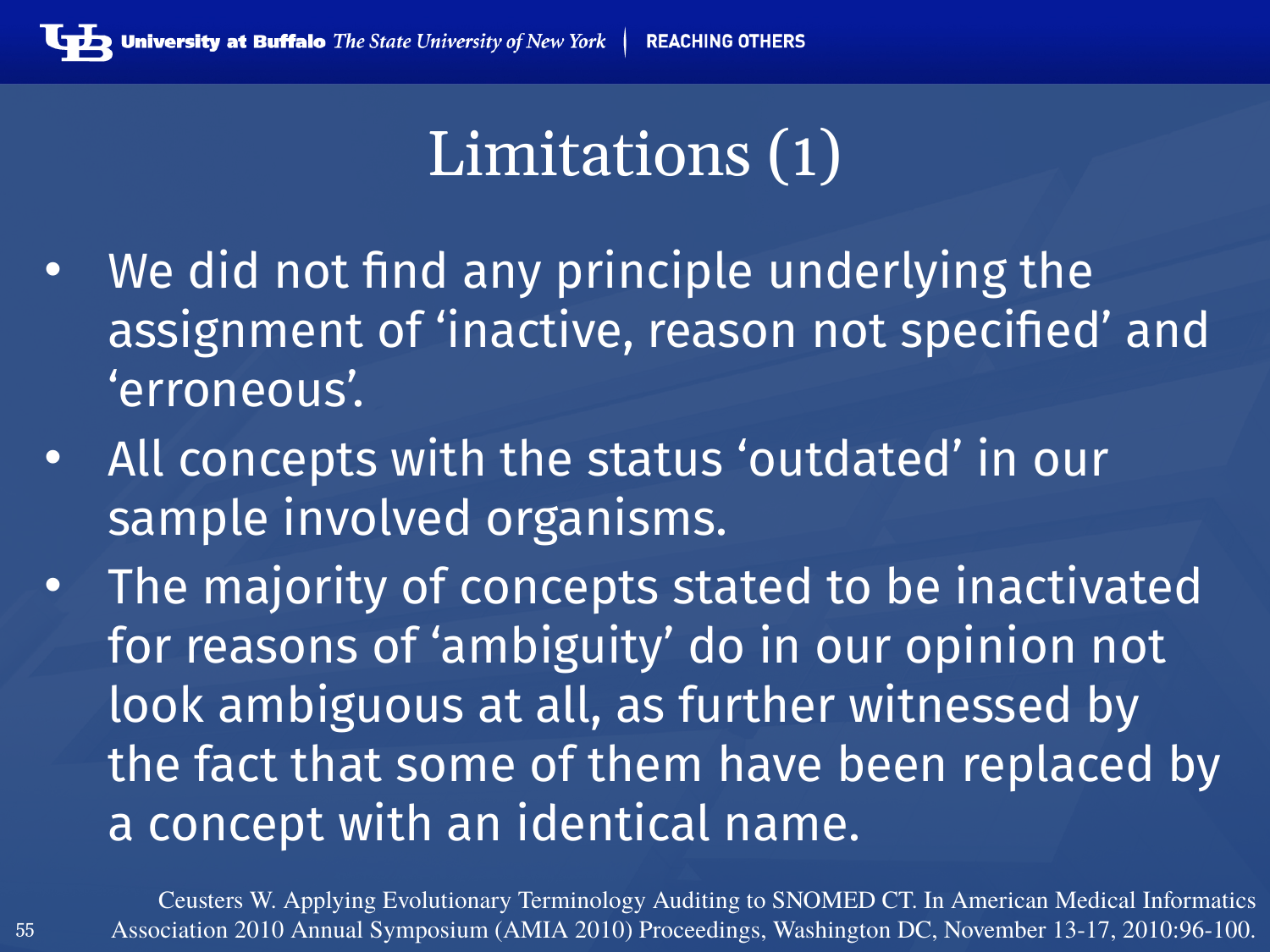

# Limitations (1)
We did not find any principle underlying the assignment of ‘inactive, reason not specified’ and ‘erroneous’.
All concepts with the status ‘outdated’ in our sample involved organisms.
The majority of concepts stated to be inactivated for reasons of ‘ambiguity’ do in our opinion not look ambiguous at all, as further witnessed by the fact that some of them have been replaced by a concept with an identical name.
Ceusters W. Applying Evolutionary Terminology Auditing to SNOMED CT. In American Medical Informatics Association 2010 Annual Symposium (AMIA 2010) Proceedings, Washington DC, November 13-17, 2010:96-100.